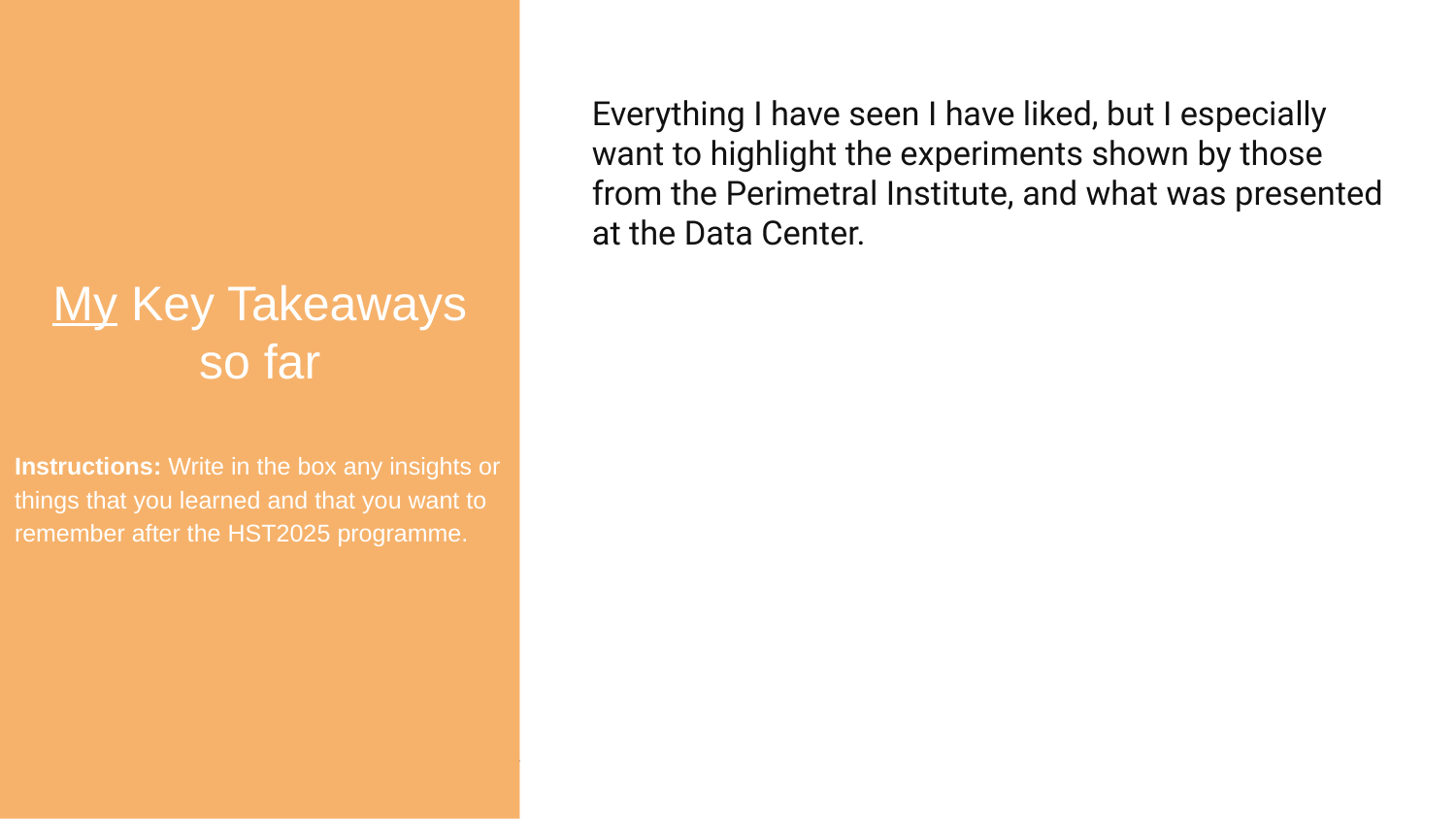

My Key Takeaways so far

Instructions: Write in the box any insights or things that you learned and that you want to remember after the HST2025 programme.

Everything I have seen I have liked, but I especially want to highlight the experiments shown by those from the Perimetral Institute, and what was presented at the Data Center.